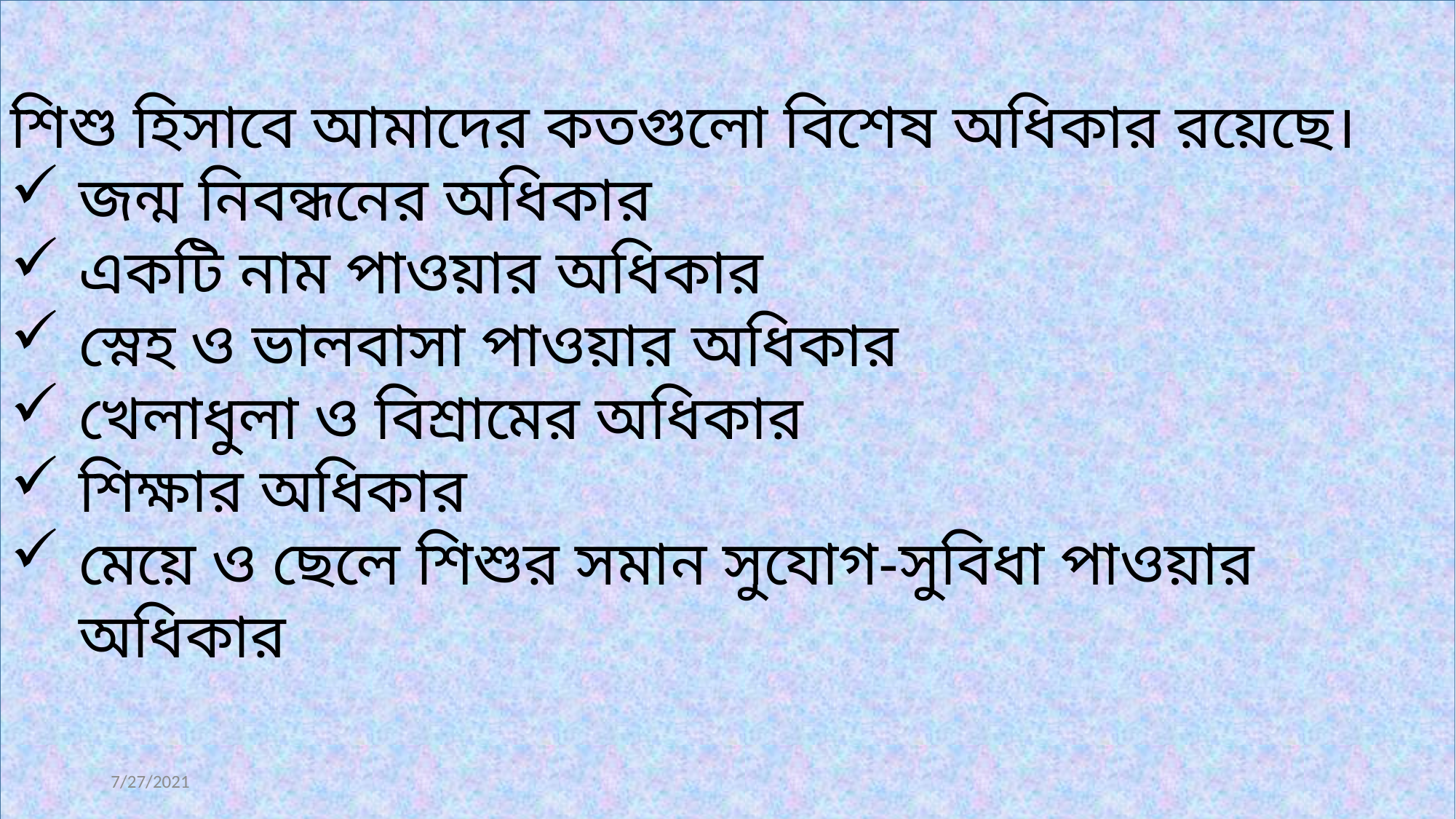

শিশু হিসাবে আমাদের কতগুলো বিশেষ অধিকার রয়েছে।
জন্ম নিবন্ধনের অধিকার
একটি নাম পাওয়ার অধিকার
স্নেহ ও ভালবাসা পাওয়ার অধিকার
খেলাধুলা ও বিশ্রামের অধিকার
শিক্ষার অধিকার
মেয়ে ও ছেলে শিশুর সমান সুযোগ-সুবিধা পাওয়ার অধিকার

7/27/2021
মোঃ আবুল কাশেম সহকারী শিক্ষক লাকেশ্বর দাখিল মাদ্রাসা ছাতক সুনামগঞ্জ
12